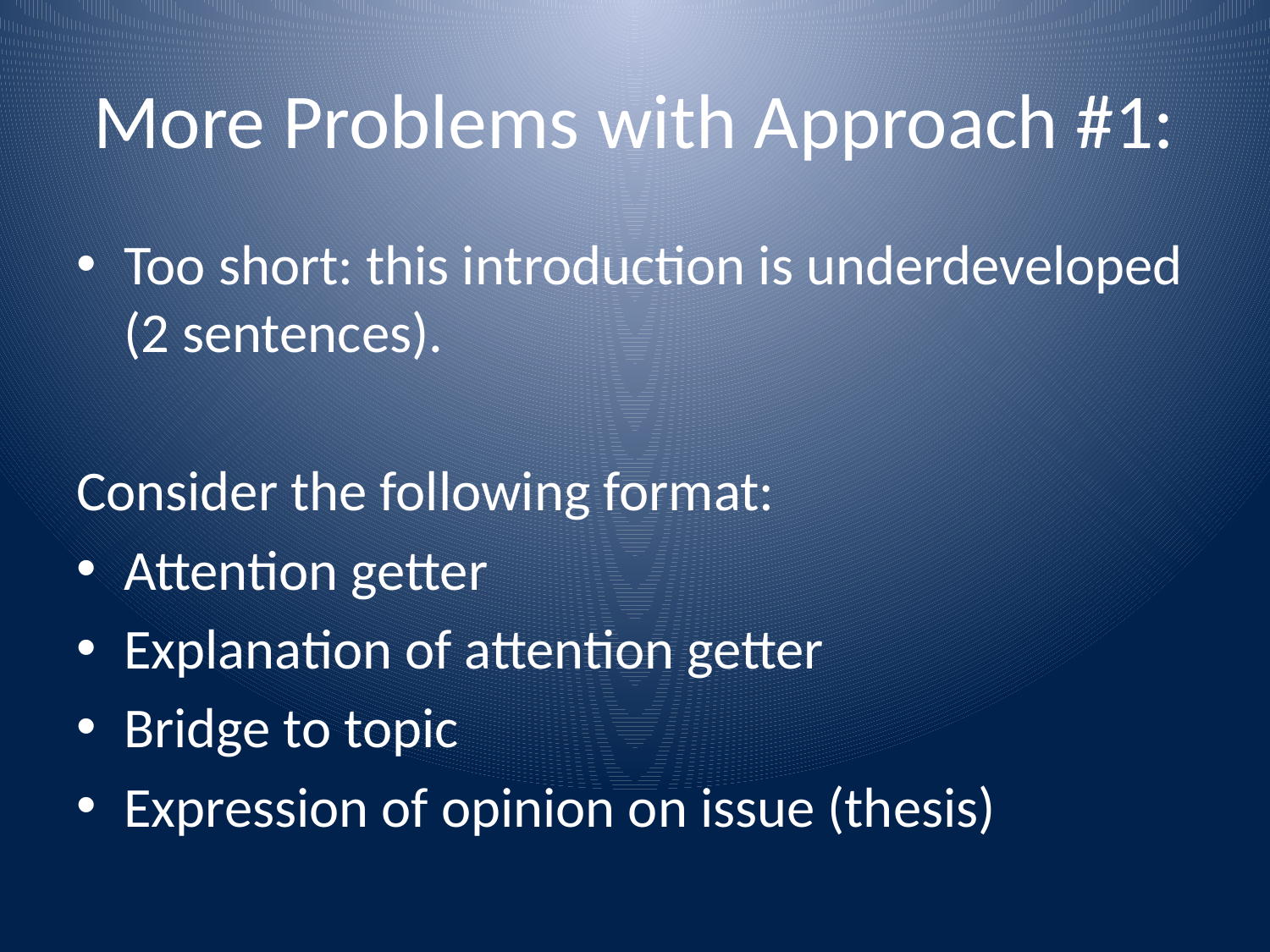

# More Problems with Approach #1:
Too short: this introduction is underdeveloped (2 sentences).

Consider the following format:
Attention getter
Explanation of attention getter
Bridge to topic
Expression of opinion on issue (thesis)